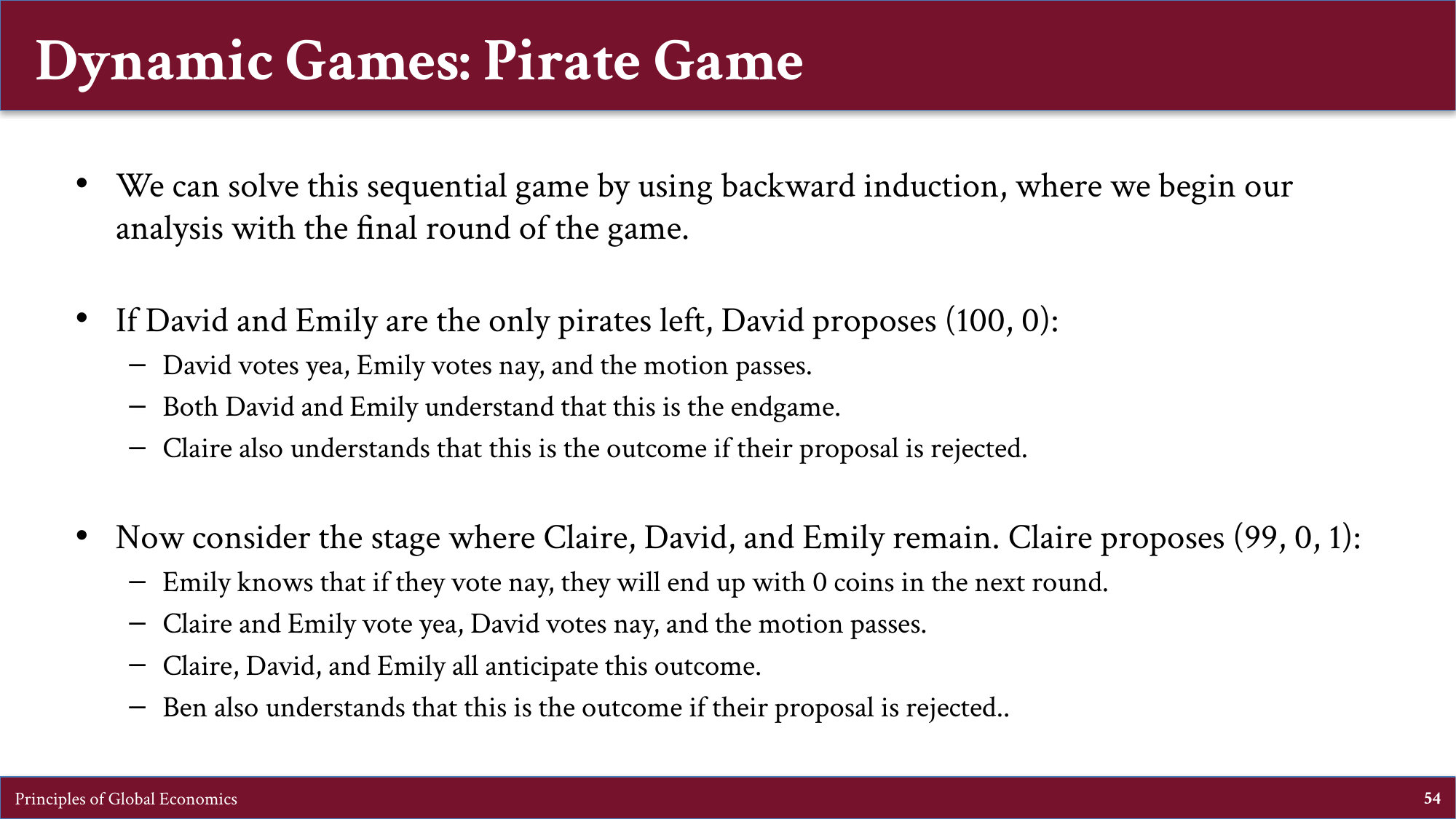

# Dynamic Games: Pirate Game
We can solve this sequential game by using backward induction, where we begin our analysis with the final round of the game.

If David and Emily are the only pirates left, David proposes (100, 0):
David votes yea, Emily votes nay, and the motion passes.
Both David and Emily understand that this is the endgame.
Claire also understands that this is the outcome if their proposal is rejected.

Now consider the stage where Claire, David, and Emily remain. Claire proposes (99, 0, 1):
Emily knows that if they vote nay, they will end up with 0 coins in the next round.
Claire and Emily vote yea, David votes nay, and the motion passes.
Claire, David, and Emily all anticipate this outcome.
Ben also understands that this is the outcome if their proposal is rejected..

 Principles of Global Economics
54